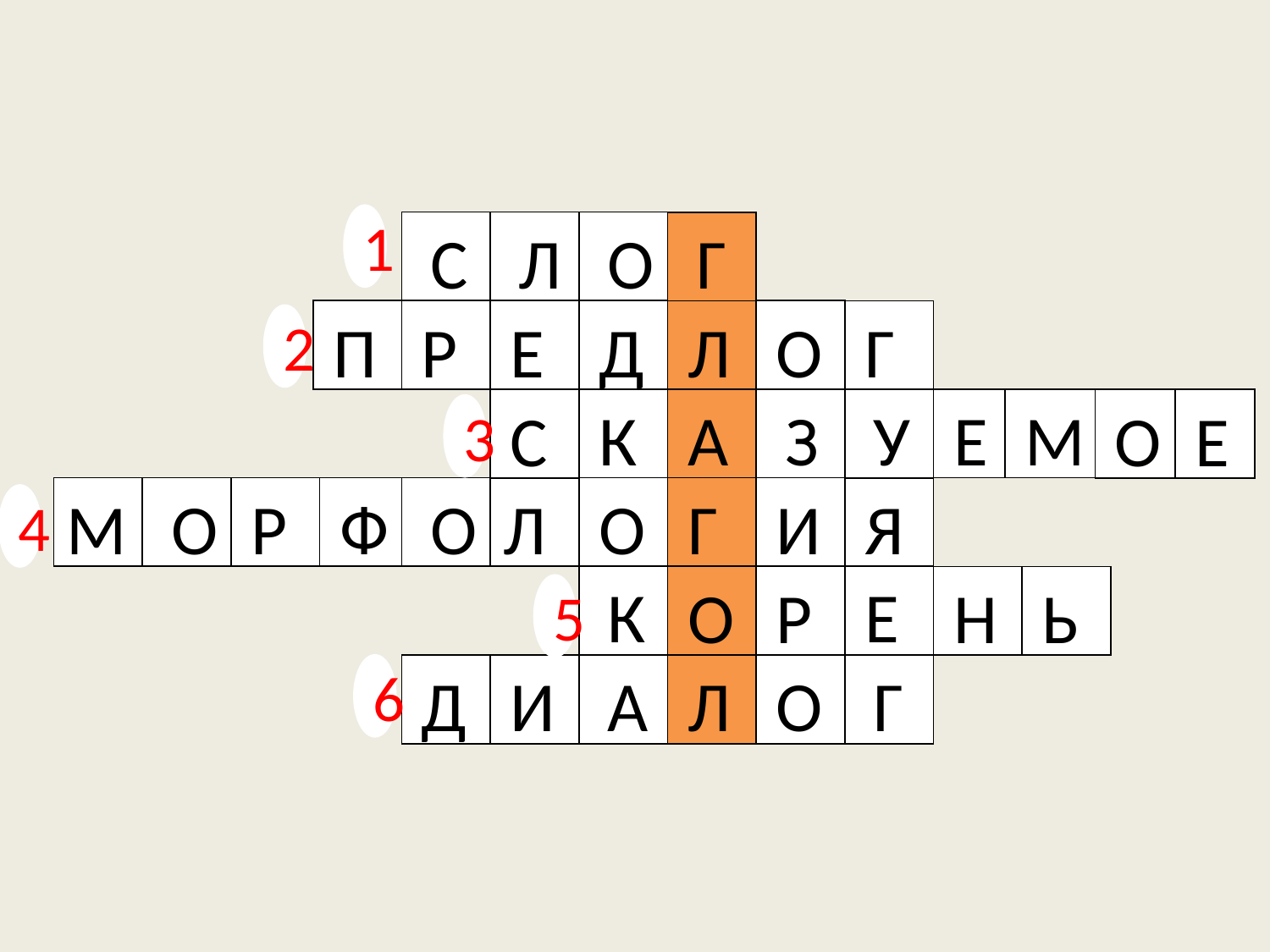

#

1
 С
 Л
 О
 Г
 П
 Е
 Д
 Л
 О
 Р
 Г
2
 К
 А
 З
 У
 Е
 М
 С
 О
 Е
3
М
 О
 Р
 Ф
 О
Л
 О
 Г
 И
 Я
4
 Е
 К
 О
 Р
 Н
 Ь
5
 Д
 И
 А
 Л
 О
 Г
6